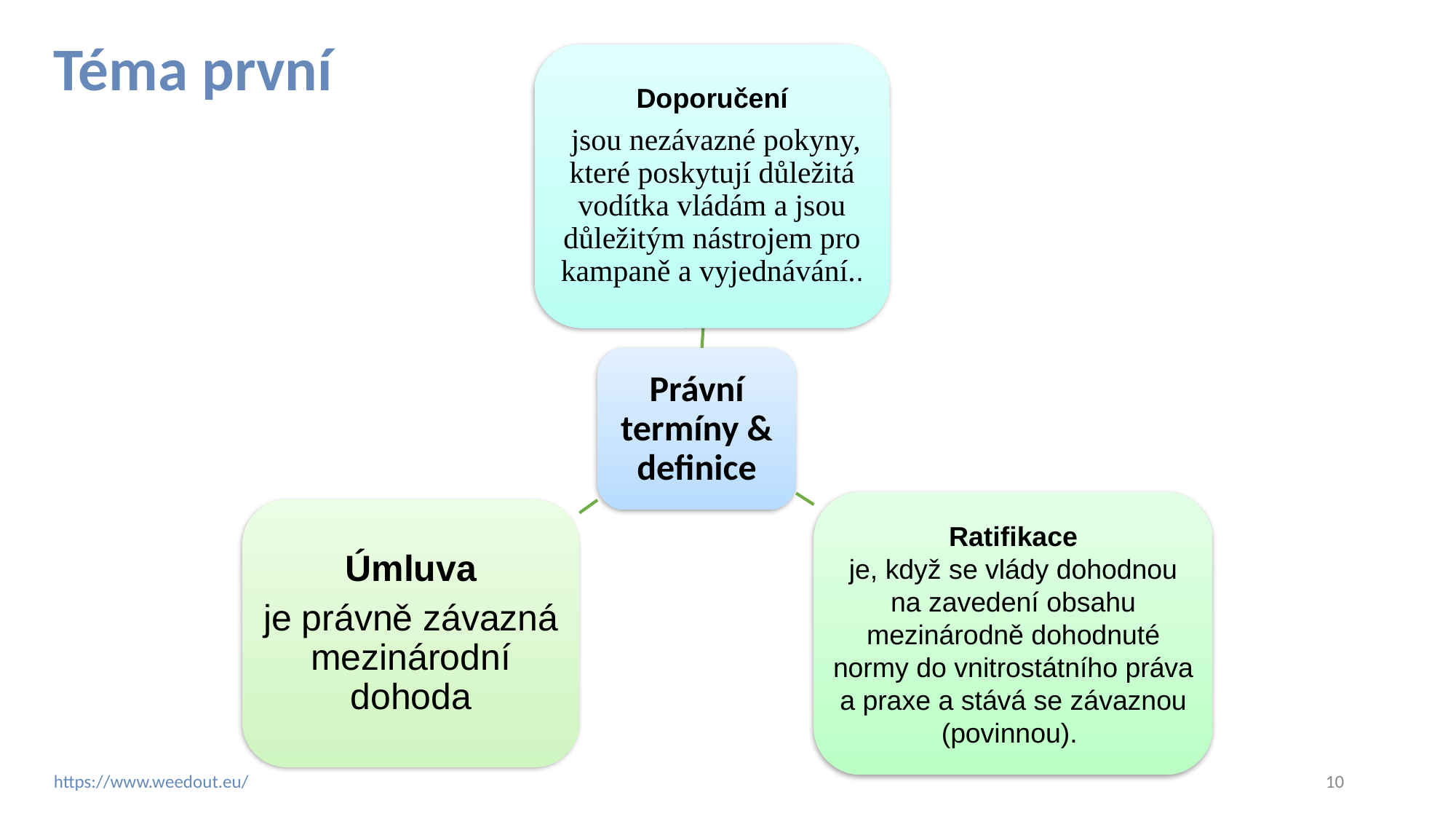

# Téma první

Doporučení
 jsou nezávazné pokyny, které poskytují důležitá vodítka vládám a jsou důležitým nástrojem pro kampaně a vyjednávání..

Právní termíny & definice

Ratifikace
je, když se vlády dohodnou na zavedení obsahu mezinárodně dohodnuté normy do vnitrostátního práva a praxe a stává se závaznou (povinnou).

Úmluva
je právně závazná mezinárodní dohoda
10
https://www.weedout.eu/